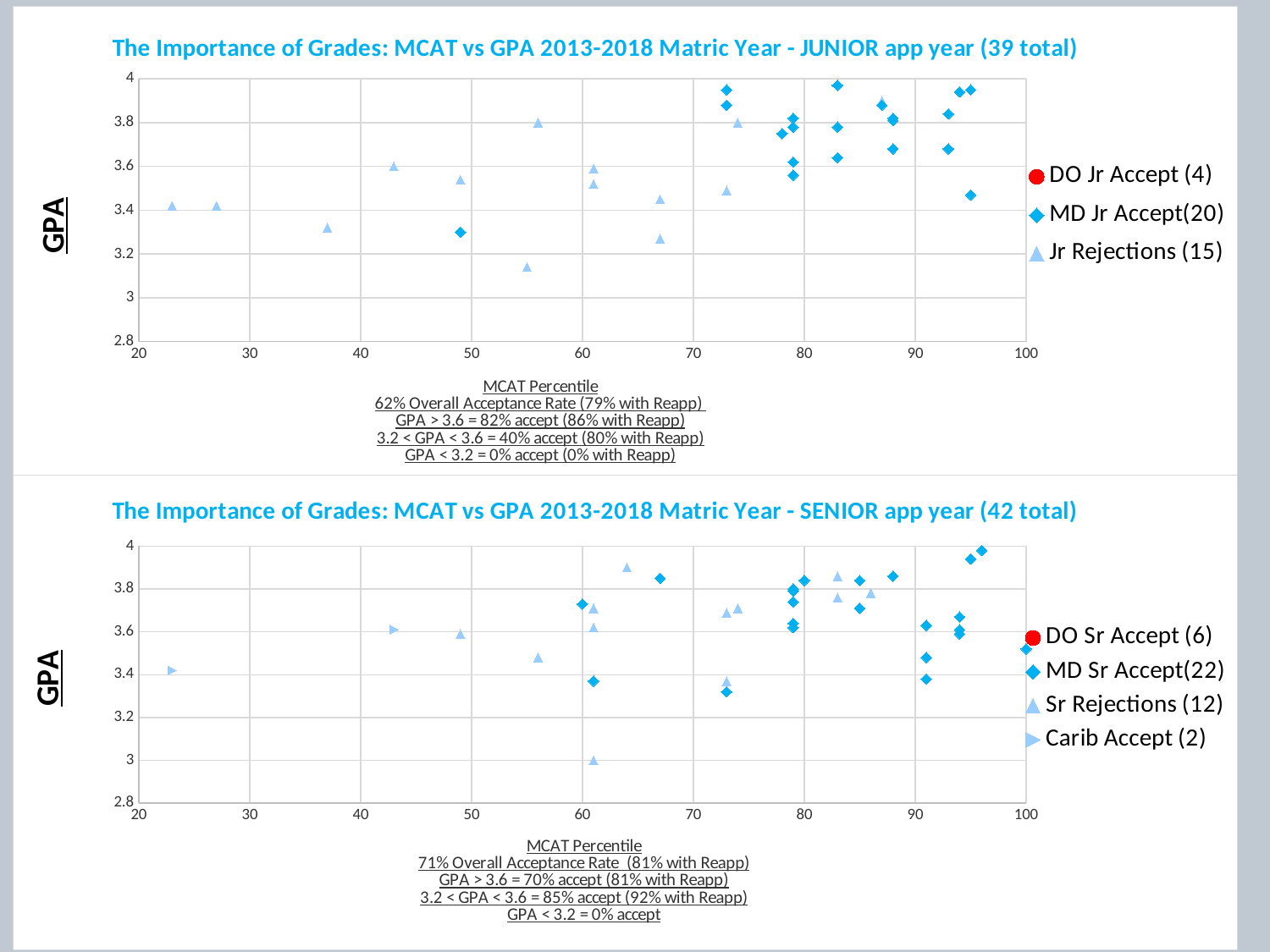

### Chart: The Importance of Grades: MCAT vs GPA 2013-2018 Matric Year - JUNIOR app year (39 total)

| Category |  |  |  |
|---|---|---|---|

### Chart: The Importance of Grades: MCAT vs GPA 2013-2018 Matric Year - SENIOR app year (42 total)

| Category |  |  |  |  |
|---|---|---|---|---|